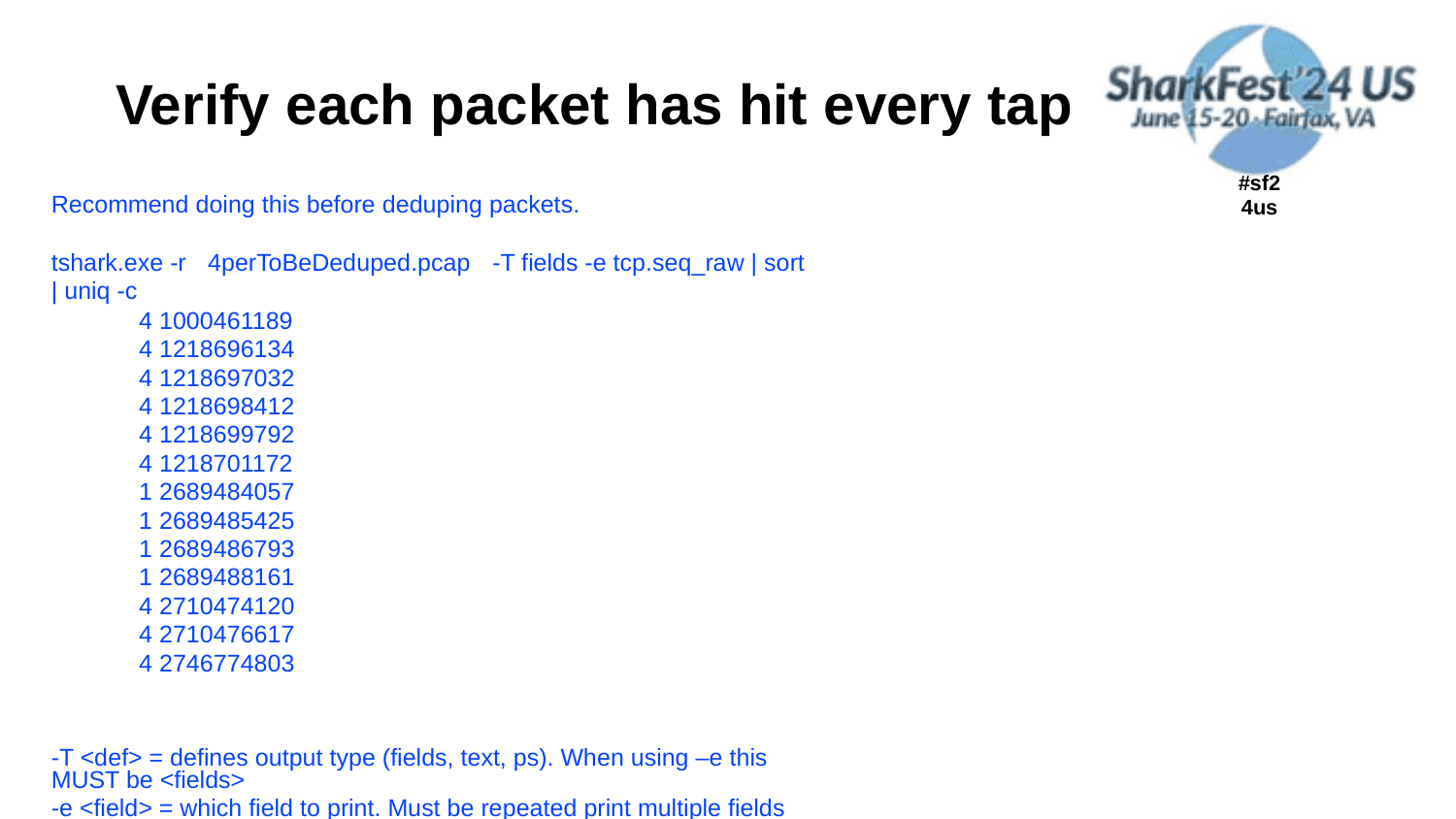

Verify each packet has hit every tap
#sf2
4us
Recommend doing this before deduping packets.
tshark.exe -r 4perToBeDeduped.pcap -T fields -e tcp.seq_raw | sort
| uniq -c
4 1000461189
4 1218696134
4 1218697032
4 1218698412
4 1218699792
4 1218701172
1 2689484057
1 2689485425
1 2689486793
1 2689488161
4 2710474120
4 2710476617
4 2746774803
-T <def> = defines output type (fields, text, ps). When using –e this MUST be <fields>
-e <field> = which field to print. Must be repeated print multiple fields